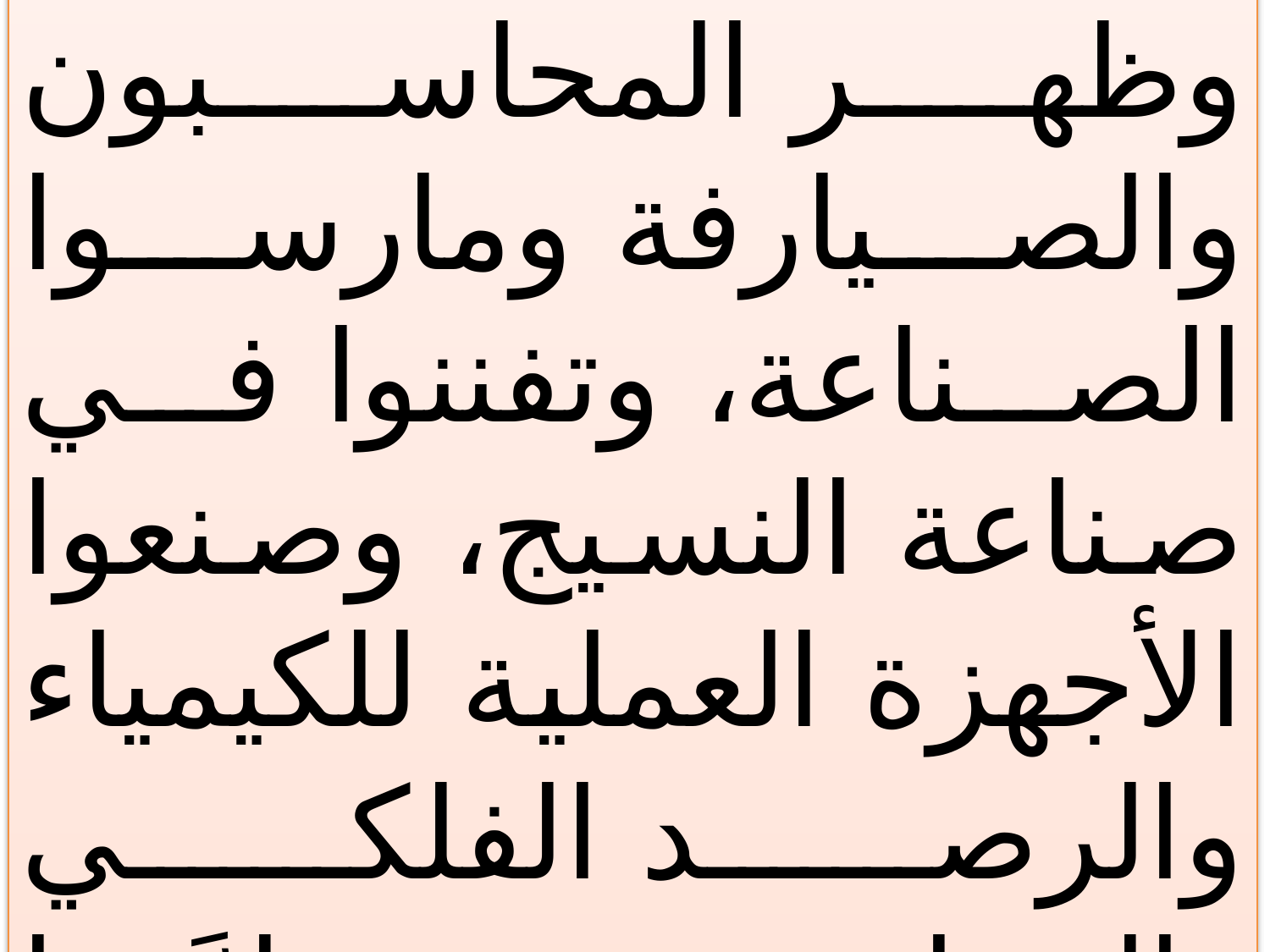

وظهر المحاسبون والصيارفة ومارسوا الصناعة، وتفننوا في صناعة النسيج، وصنعوا الأجهزة العملية للكيمياء والرصد الفلكي والجراحة، وطوَّروا مجال الزراعة وصنعوا السلاح والسفن والورق.
10